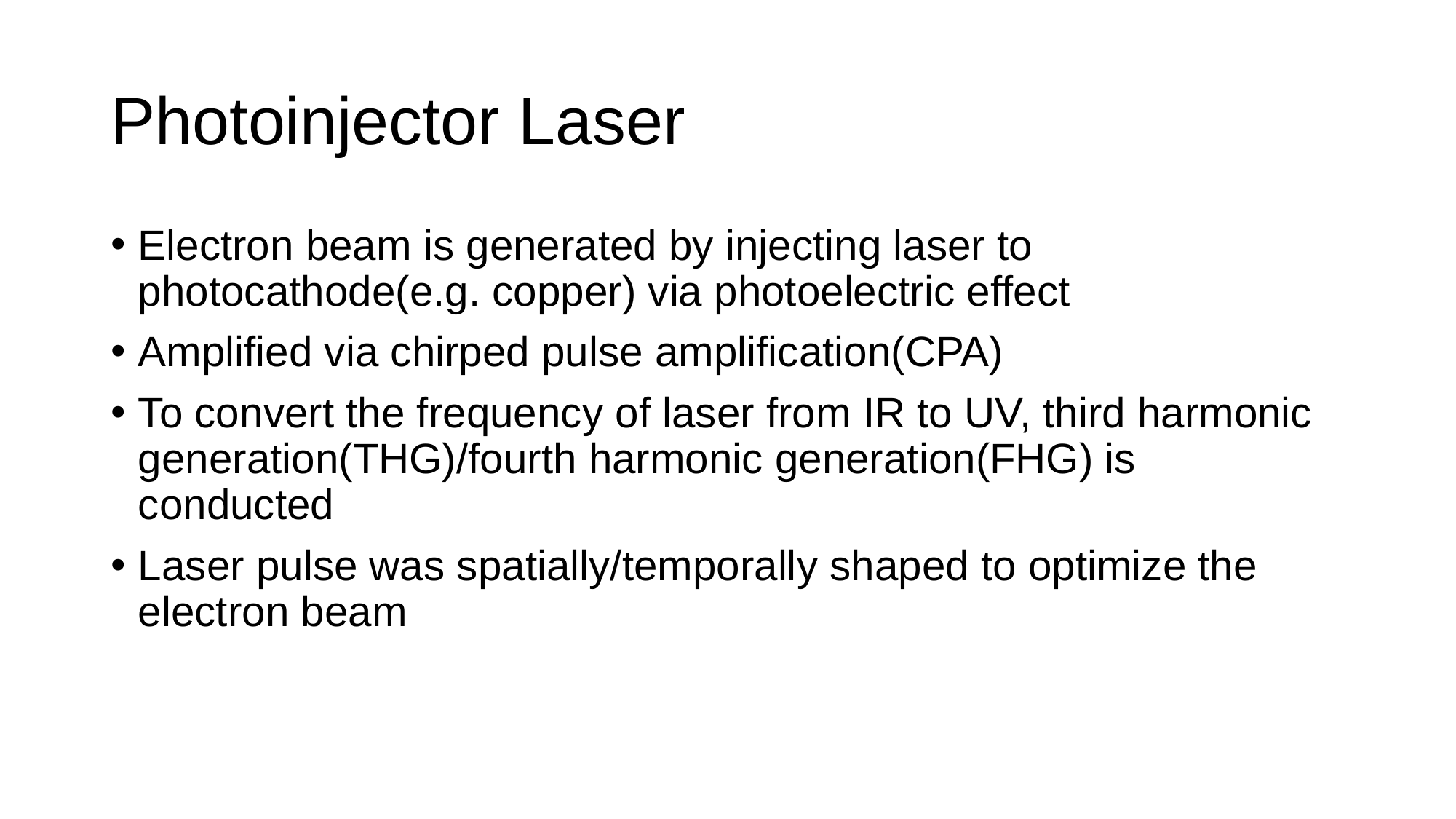

# Photoinjector Laser
Electron beam is generated by injecting laser to photocathode(e.g. copper) via photoelectric effect
Amplified via chirped pulse amplification(CPA)
To convert the frequency of laser from IR to UV, third harmonic generation(THG)/fourth harmonic generation(FHG) is conducted
Laser pulse was spatially/temporally shaped to optimize the electron beam